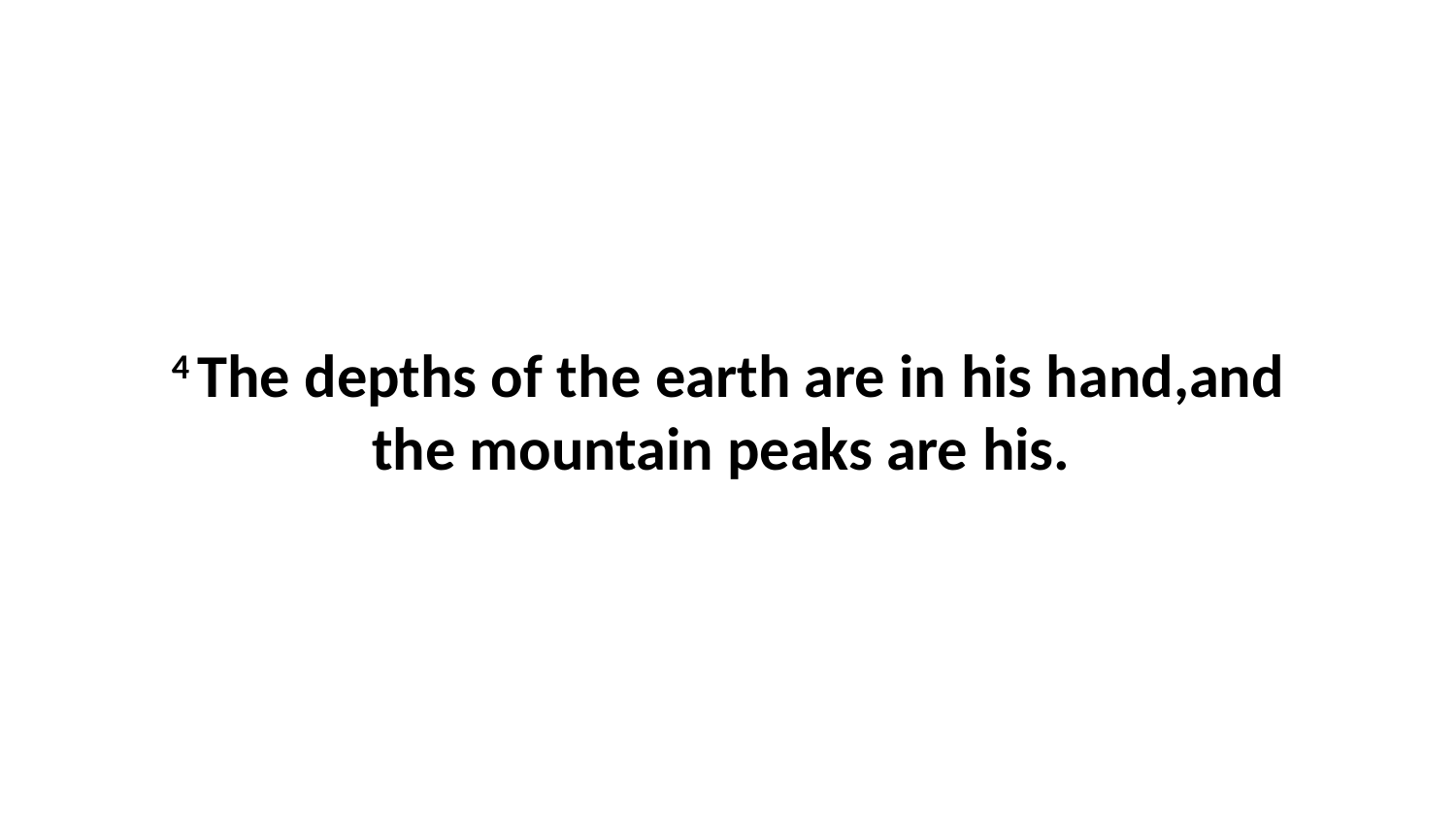

4 The depths of the earth are in his hand,and the mountain peaks are his.